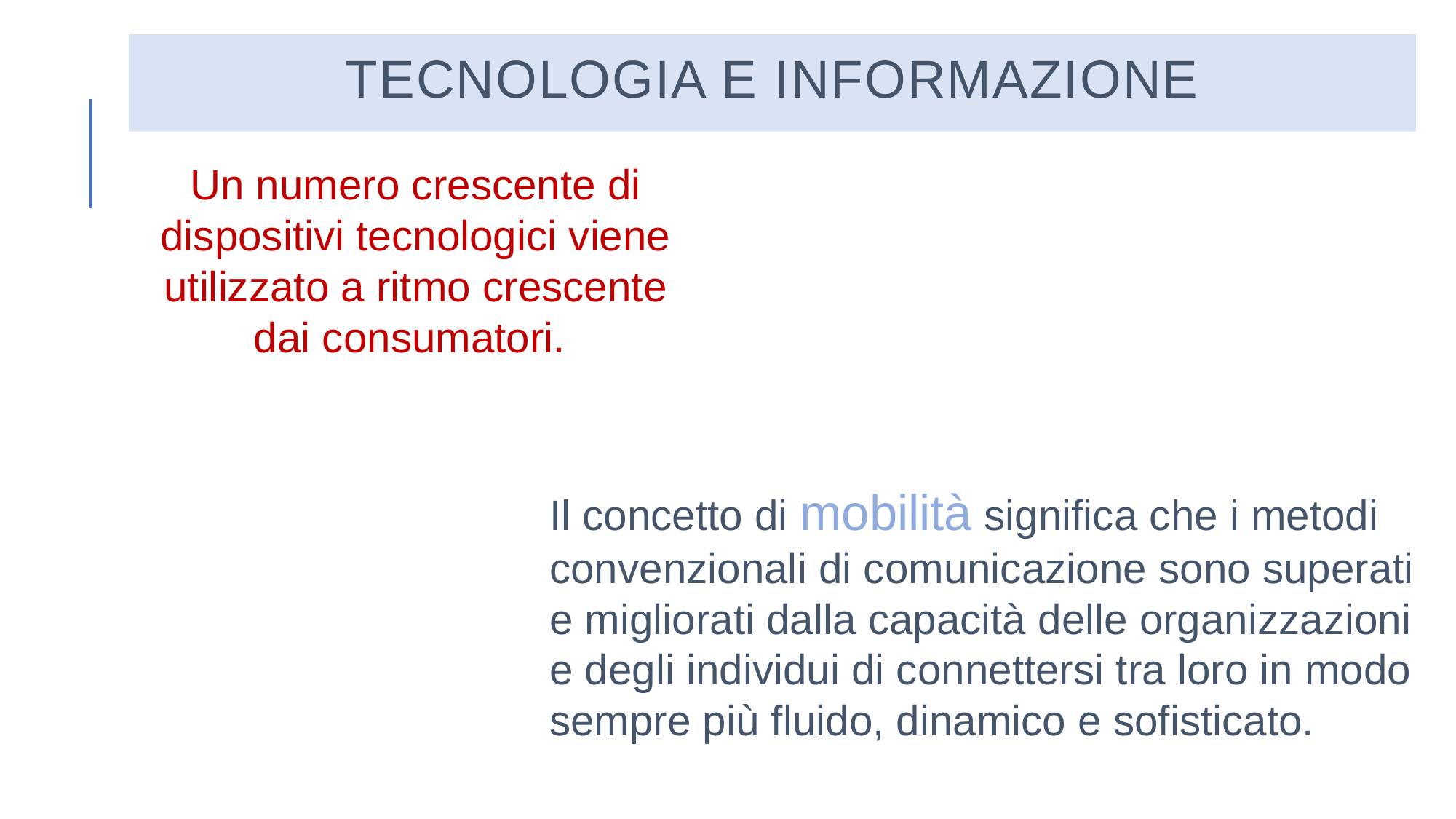

# Tecnologia e informazione
Un numero crescente di dispositivi tecnologici viene utilizzato a ritmo crescente dai consumatori.
Il concetto di mobilità significa che i metodi convenzionali di comunicazione sono superati e migliorati dalla capacità delle organizzazioni e degli individui di connettersi tra loro in modo sempre più fluido, dinamico e sofisticato.